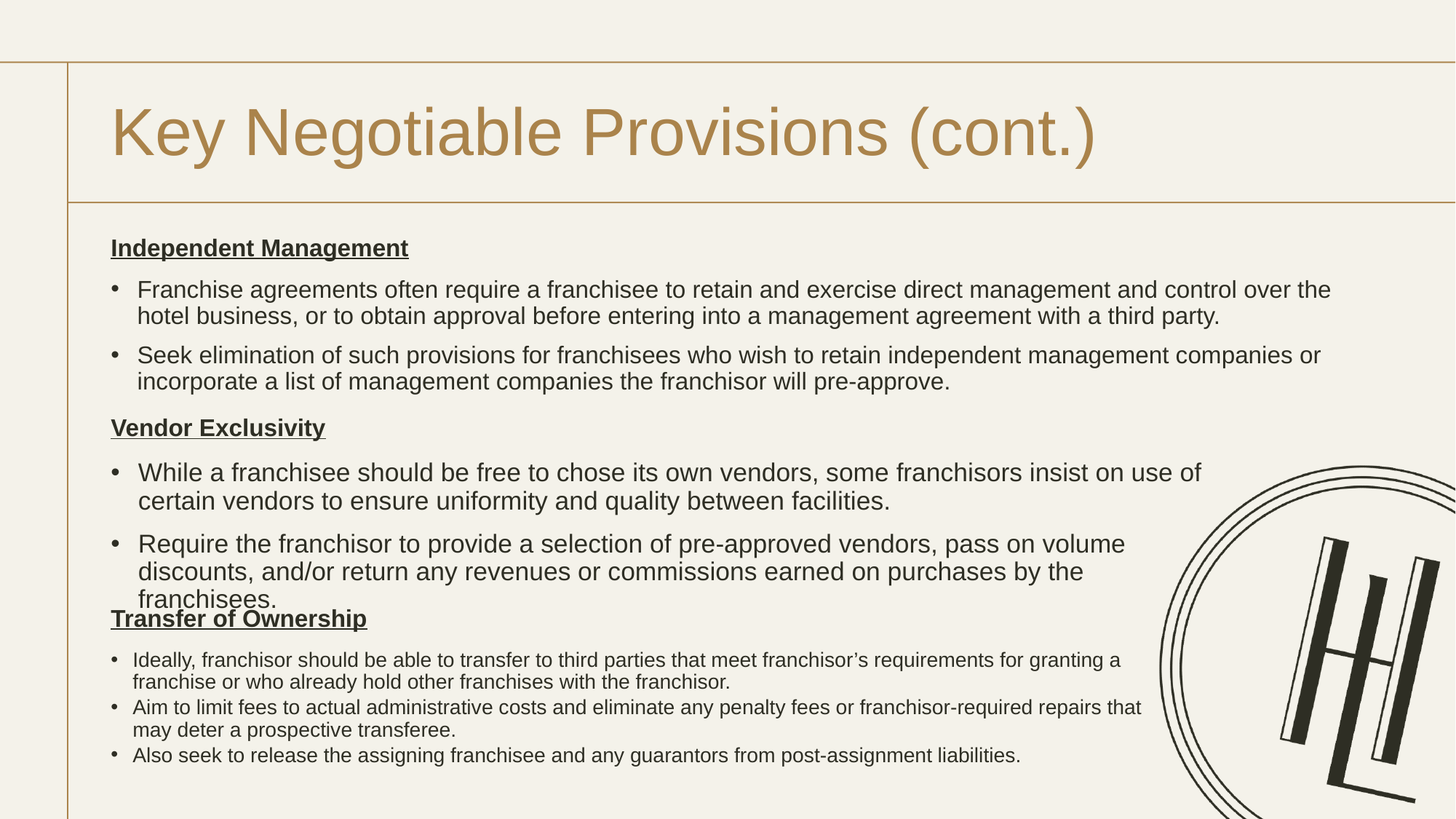

# Key Negotiable Provisions (cont.)
Independent Management
Franchise agreements often require a franchisee to retain and exercise direct management and control over the hotel business, or to obtain approval before entering into a management agreement with a third party.
Seek elimination of such provisions for franchisees who wish to retain independent management companies or incorporate a list of management companies the franchisor will pre-approve.
Vendor Exclusivity
While a franchisee should be free to chose its own vendors, some franchisors insist on use of certain vendors to ensure uniformity and quality between facilities.
Require the franchisor to provide a selection of pre-approved vendors, pass on volume discounts, and/or return any revenues or commissions earned on purchases by the franchisees.
Transfer of Ownership
Ideally, franchisor should be able to transfer to third parties that meet franchisor’s requirements for granting a franchise or who already hold other franchises with the franchisor.
Aim to limit fees to actual administrative costs and eliminate any penalty fees or franchisor-required repairs that may deter a prospective transferee.
Also seek to release the assigning franchisee and any guarantors from post-assignment liabilities.